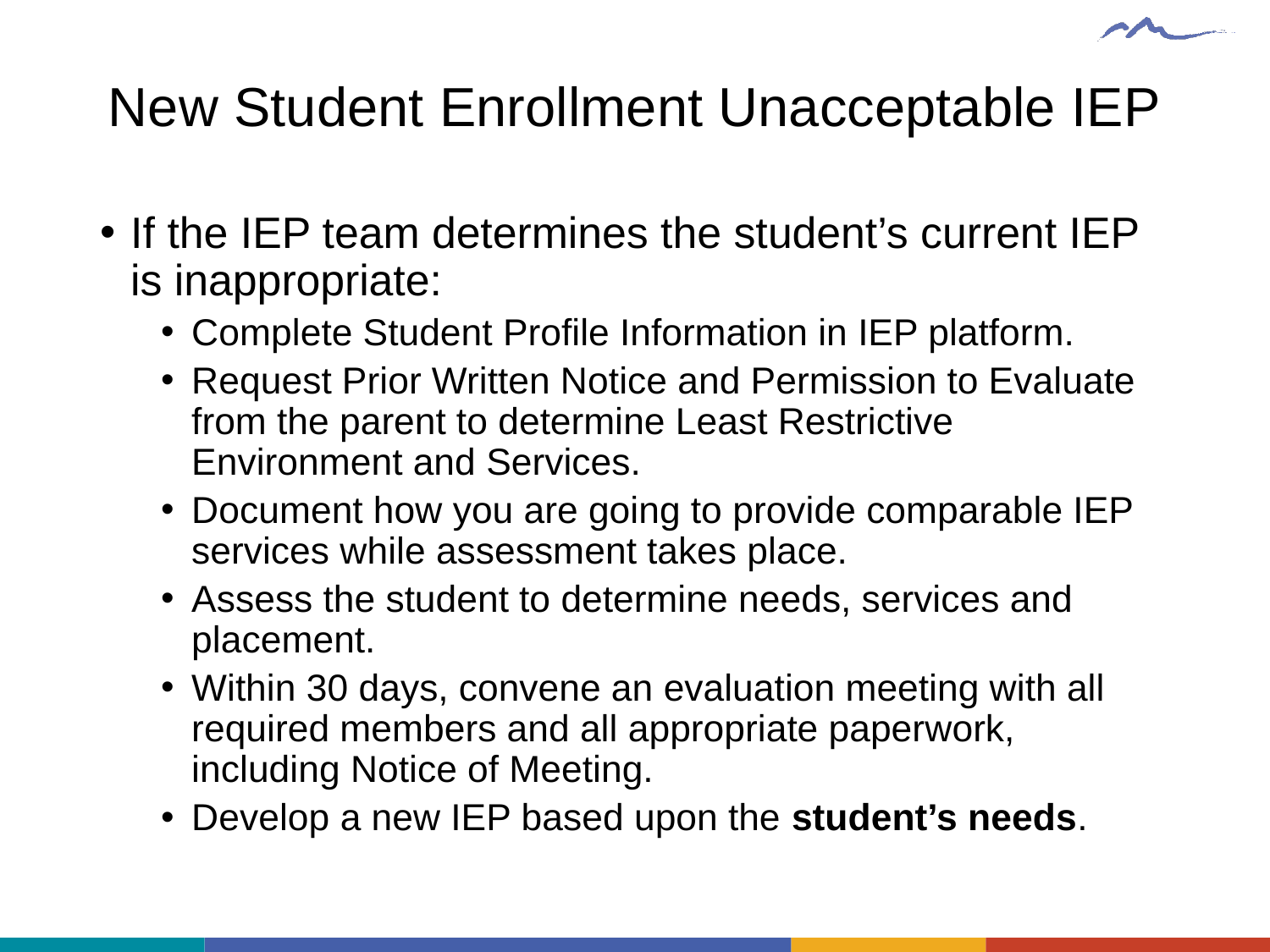

# New Student Enrollment Unacceptable IEP
If the IEP team determines the student’s current IEP is inappropriate:
Complete Student Profile Information in IEP platform.
Request Prior Written Notice and Permission to Evaluate from the parent to determine Least Restrictive Environment and Services.
Document how you are going to provide comparable IEP services while assessment takes place.
Assess the student to determine needs, services and placement.
Within 30 days, convene an evaluation meeting with all required members and all appropriate paperwork, including Notice of Meeting.
Develop a new IEP based upon the student’s needs.